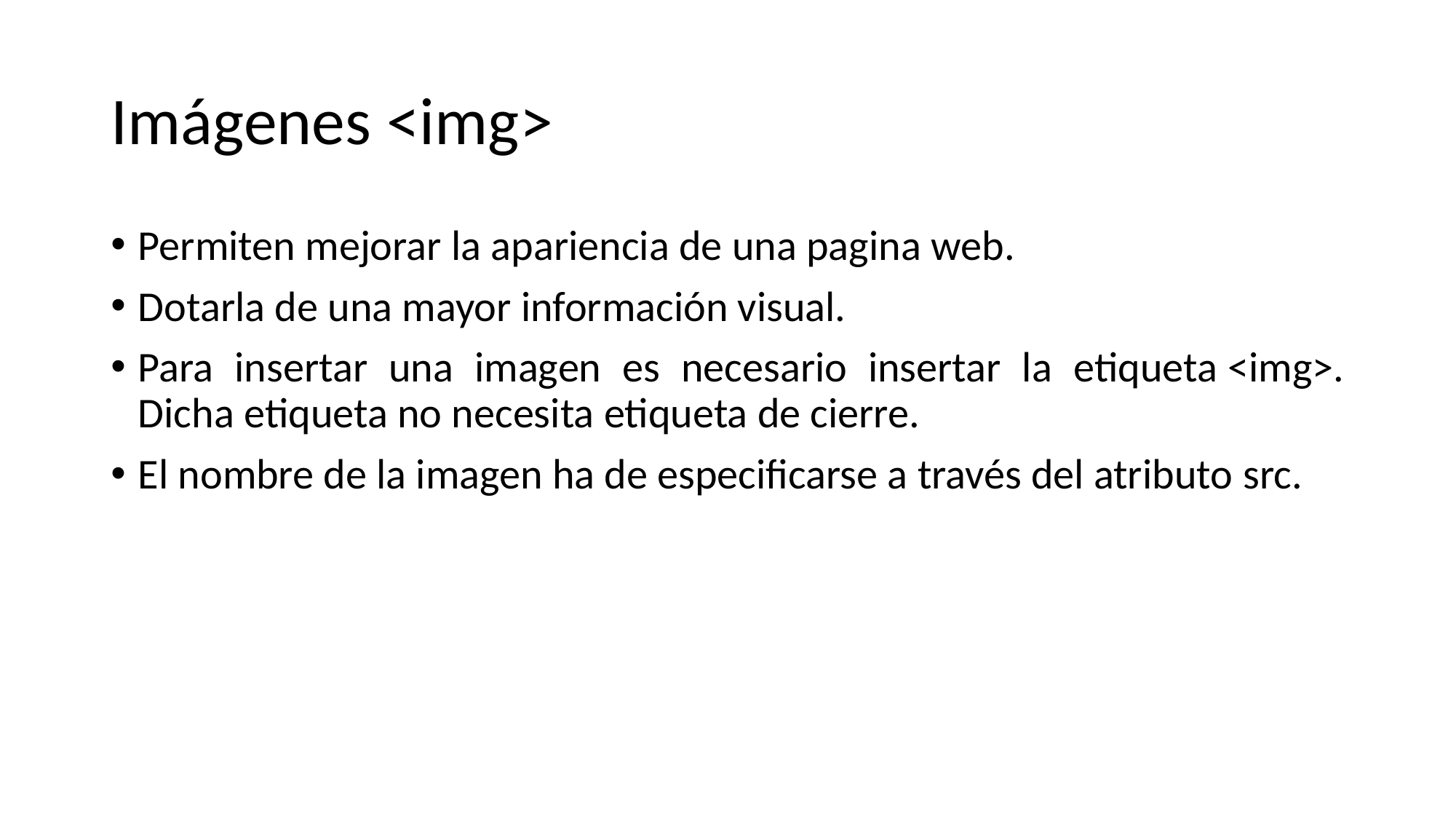

# Imágenes <img>
Permiten mejorar la apariencia de una pagina web.
Dotarla de una mayor información visual.
Para insertar una imagen es necesario insertar la etiqueta <img>. Dicha etiqueta no necesita etiqueta de cierre.
El nombre de la imagen ha de especificarse a través del atributo src.